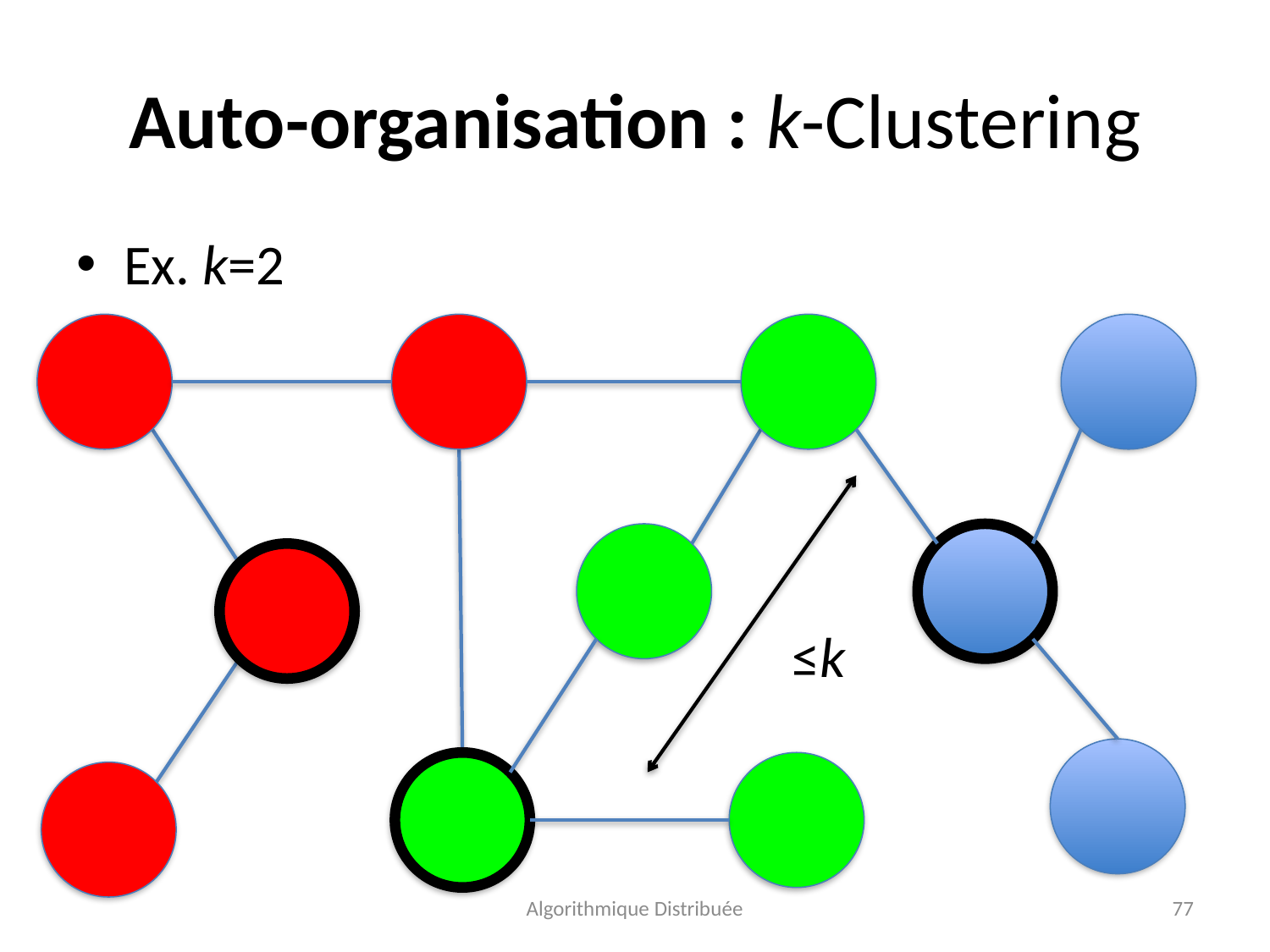

# Auto-organisation : k-Clustering
Ex. k=2

≤k

Algorithmique Distribuée
77